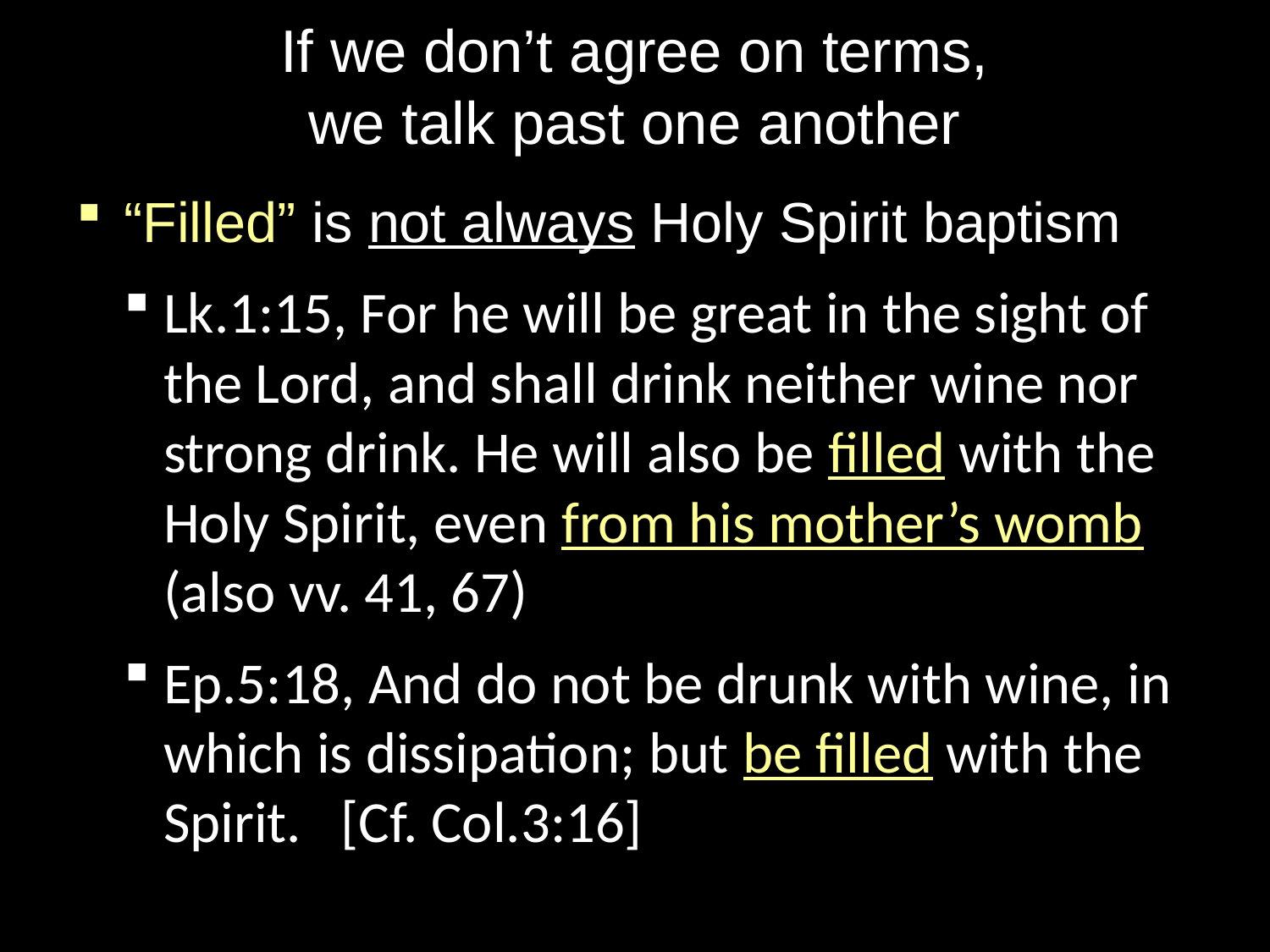

# If we don’t agree on terms, we talk past one another
“Filled” is not always Holy Spirit baptism
Lk.1:15, For he will be great in the sight of the Lord, and shall drink neither wine nor strong drink. He will also be filled with the Holy Spirit, even from his mother’s womb (also vv. 41, 67)
Ep.5:18, And do not be drunk with wine, in which is dissipation; but be filled with the Spirit.   [Cf. Col.3:16]